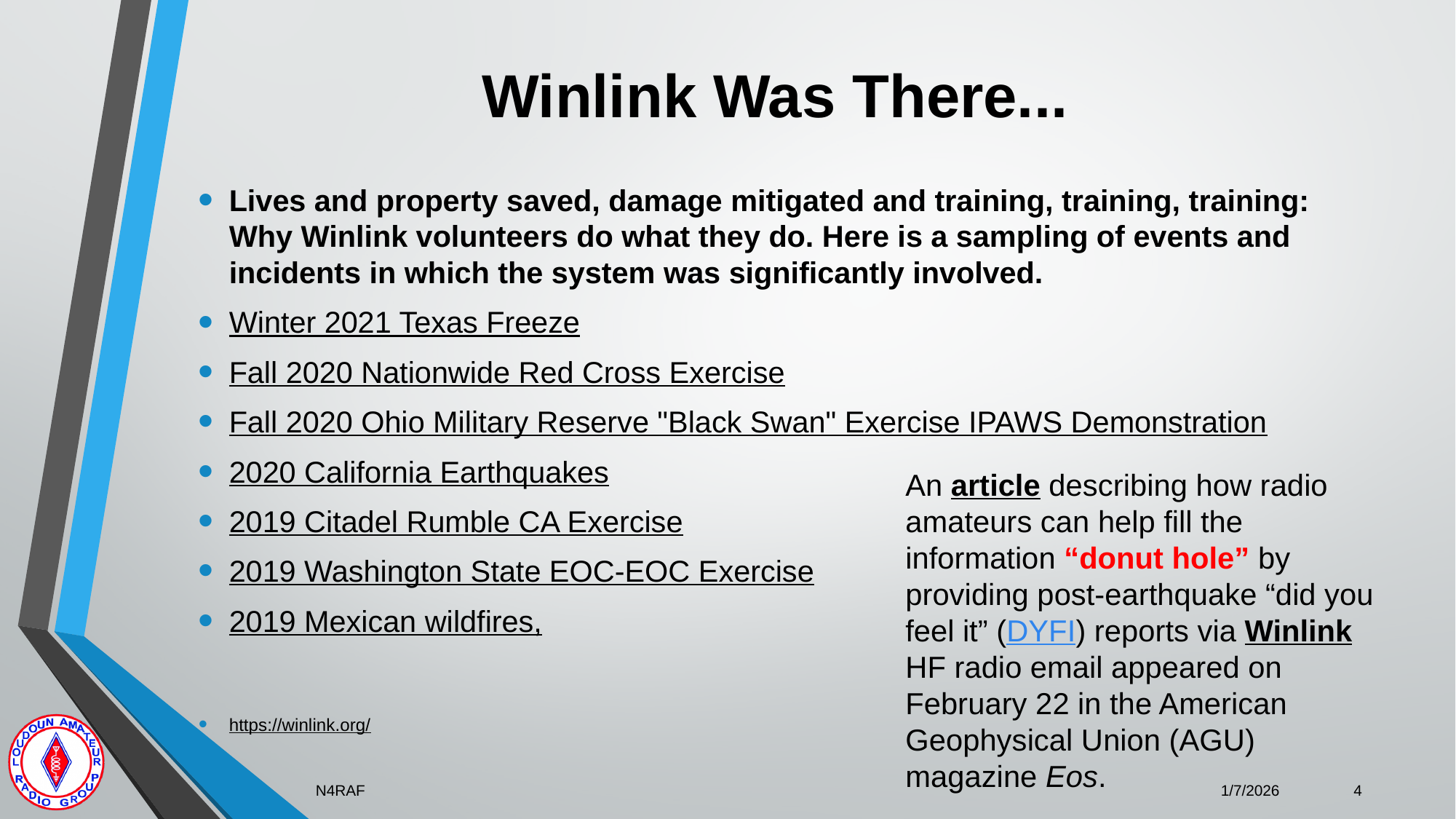

# Winlink Was There...
Lives and property saved, damage mitigated and training, training, training: Why Winlink volunteers do what they do. Here is a sampling of events and incidents in which the system was significantly involved.
Winter 2021 Texas Freeze
Fall 2020 Nationwide Red Cross Exercise
Fall 2020 Ohio Military Reserve "Black Swan" Exercise IPAWS Demonstration
2020 California Earthquakes
2019 Citadel Rumble CA Exercise
2019 Washington State EOC-EOC Exercise
2019 Mexican wildfires,

https://winlink.org/

An article describing how radio amateurs can help fill the information “donut hole” by providing post-earthquake “did you feel it” (DYFI) reports via Winlink HF radio email appeared on February 22 in the American Geophysical Union (AGU) magazine Eos.
N4RAF
1/7/2026
4